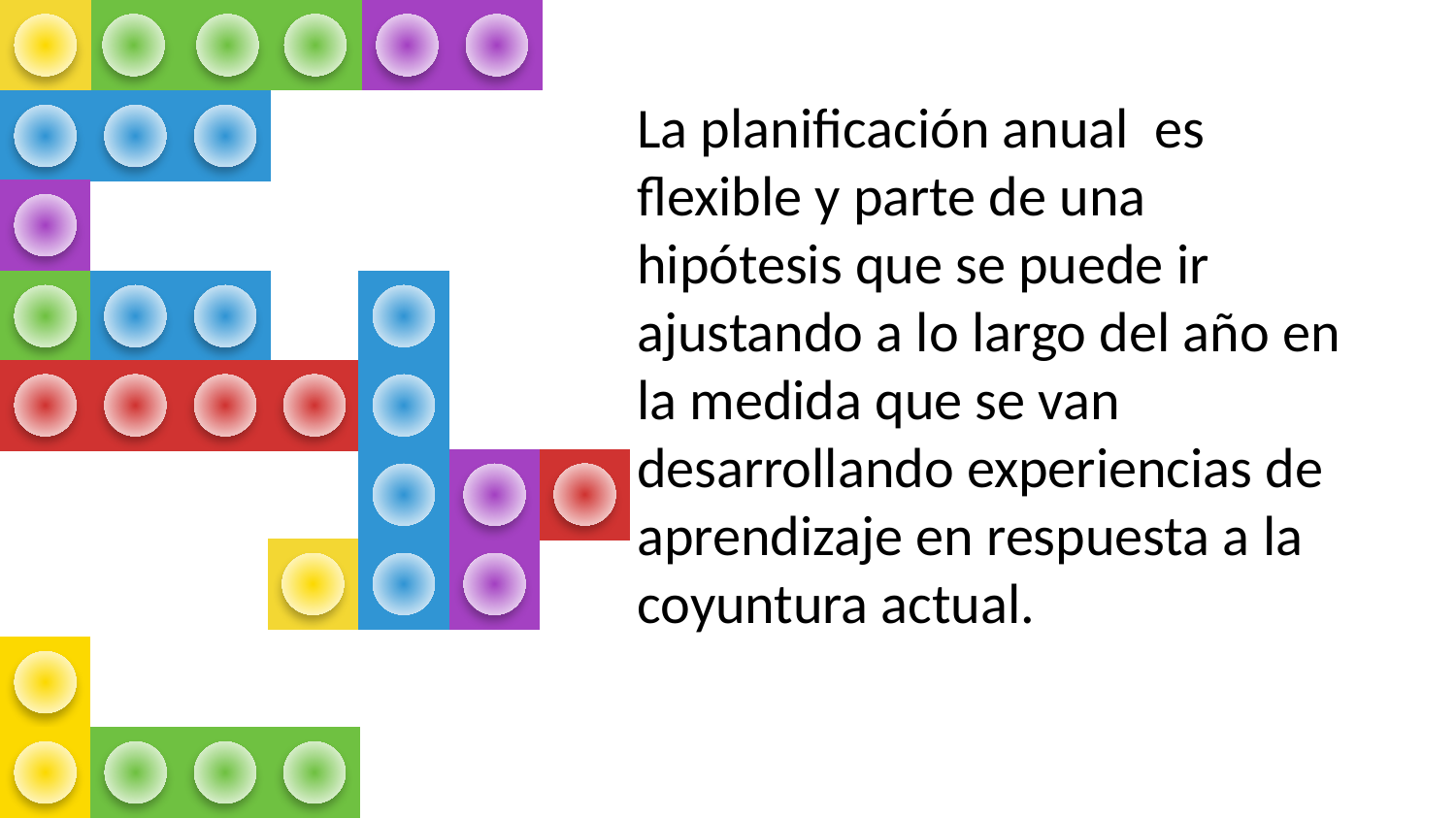

La planificación anual  es flexible y parte de una hipótesis que se puede ir ajustando a lo largo del año en la medida que se van desarrollando experiencias de aprendizaje en respuesta a la coyuntura actual.